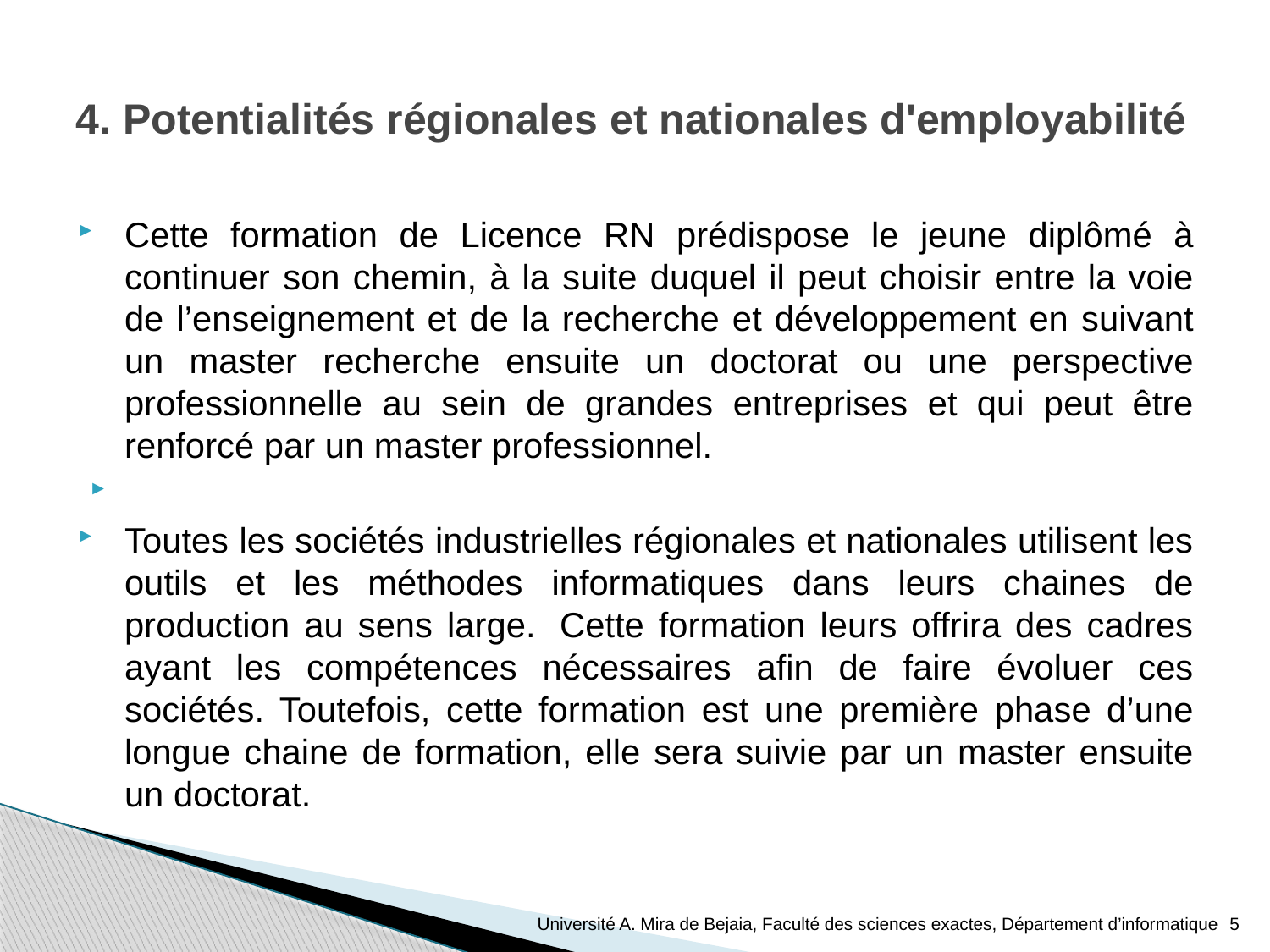

# 4. Potentialités régionales et nationales d'employabilité
Cette formation de Licence RN prédispose le jeune diplômé à continuer son chemin, à la suite duquel il peut choisir entre la voie de l’enseignement et de la recherche et développement en suivant un master recherche ensuite un doctorat ou une perspective professionnelle au sein de grandes entreprises et qui peut être renforcé par un master professionnel.

Toutes les sociétés industrielles régionales et nationales utilisent les outils et les méthodes informatiques dans leurs chaines de production au sens large.  Cette formation leurs offrira des cadres ayant les compétences nécessaires afin de faire évoluer ces sociétés. Toutefois, cette formation est une première phase d’une longue chaine de formation, elle sera suivie par un master ensuite un doctorat.

5
Université A. Mira de Bejaia, Faculté des sciences exactes, Département d’informatique